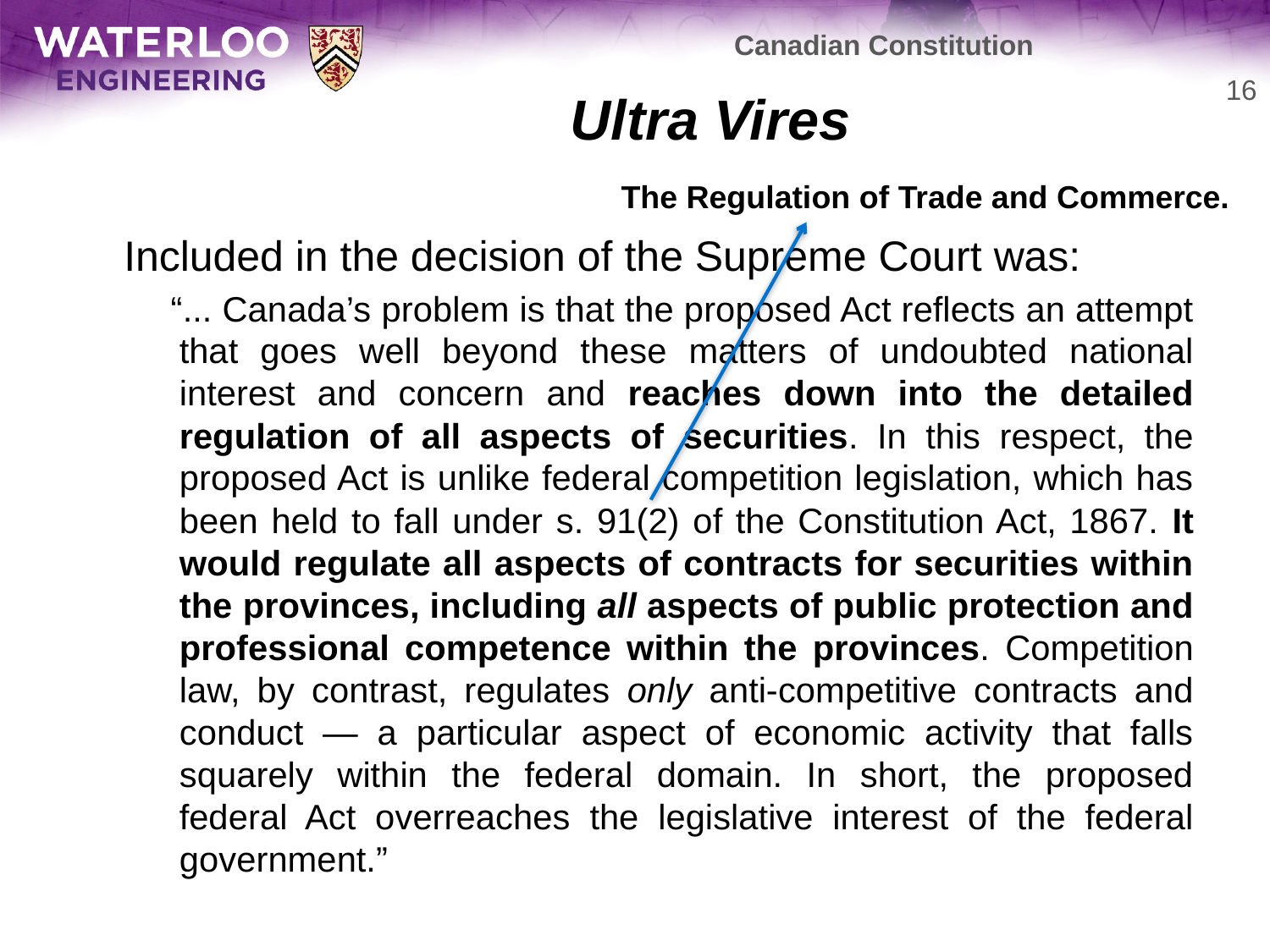

Canadian Constitution
# Ultra Vires
16
The Regulation of Trade and Commerce.
	Included in the decision of the Supreme Court was:
   “... Canada’s problem is that the proposed Act reflects an attempt that goes well beyond these matters of undoubted national interest and concern and reaches down into the detailed regulation of all aspects of securities. In this respect, the proposed Act is unlike federal competition legislation, which has been held to fall under s. 91(2) of the Constitution Act, 1867. It would regulate all aspects of contracts for securities within the provinces, including all aspects of public protection and professional competence within the provinces. Competition law, by contrast, regulates only anti-competitive contracts and conduct — a particular aspect of economic activity that falls squarely within the federal domain. In short, the proposed federal Act overreaches the legislative interest of the federal government.”